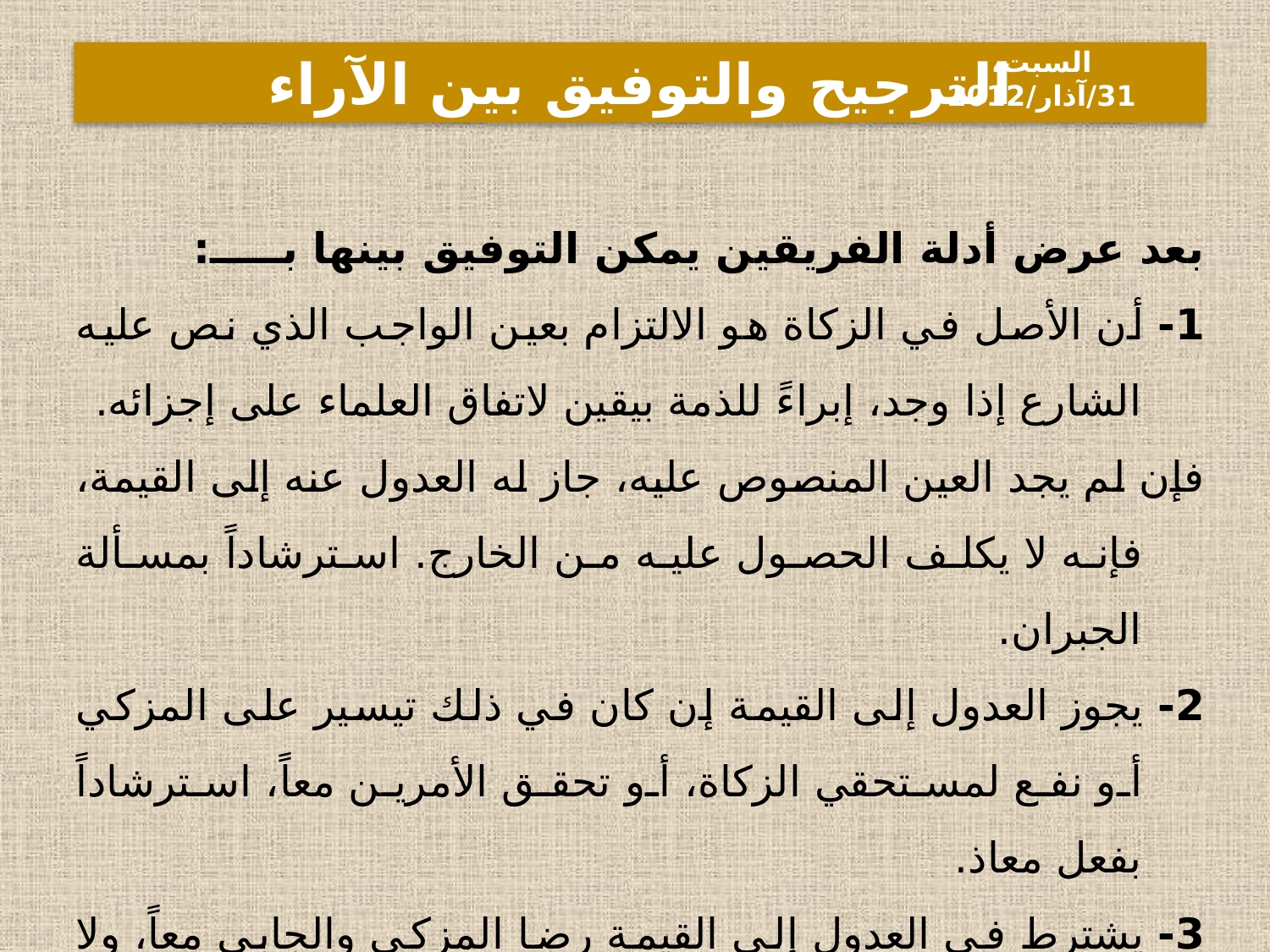

الترجيح والتوفيق بين الآراء
السبت، 31/آذار/2012
بعد عرض أدلة الفريقين يمكن التوفيق بينها بـــــ:
1- أن الأصل في الزكاة هو الالتزام بعين الواجب الذي نص عليه الشارع إذا وجد، إبراءً للذمة بيقين لاتفاق العلماء على إجزائه.
فإن لم يجد العين المنصوص عليه، جاز له العدول عنه إلى القيمة، فإنه لا يكلف الحصول عليه من الخارج. استرشاداً بمسألة الجبران.
2- يجوز العدول إلى القيمة إن كان في ذلك تيسير على المزكي أو نفع لمستحقي الزكاة، أو تحقق الأمرين معاً، استرشاداً بفعل معاذ.
3- يشترط في العدول إلى القيمة رضا المزكي والجابي معاً، ولا يجوز لهما الإجبار على غير المنصوص عند وجود المنصوص. وذلك: